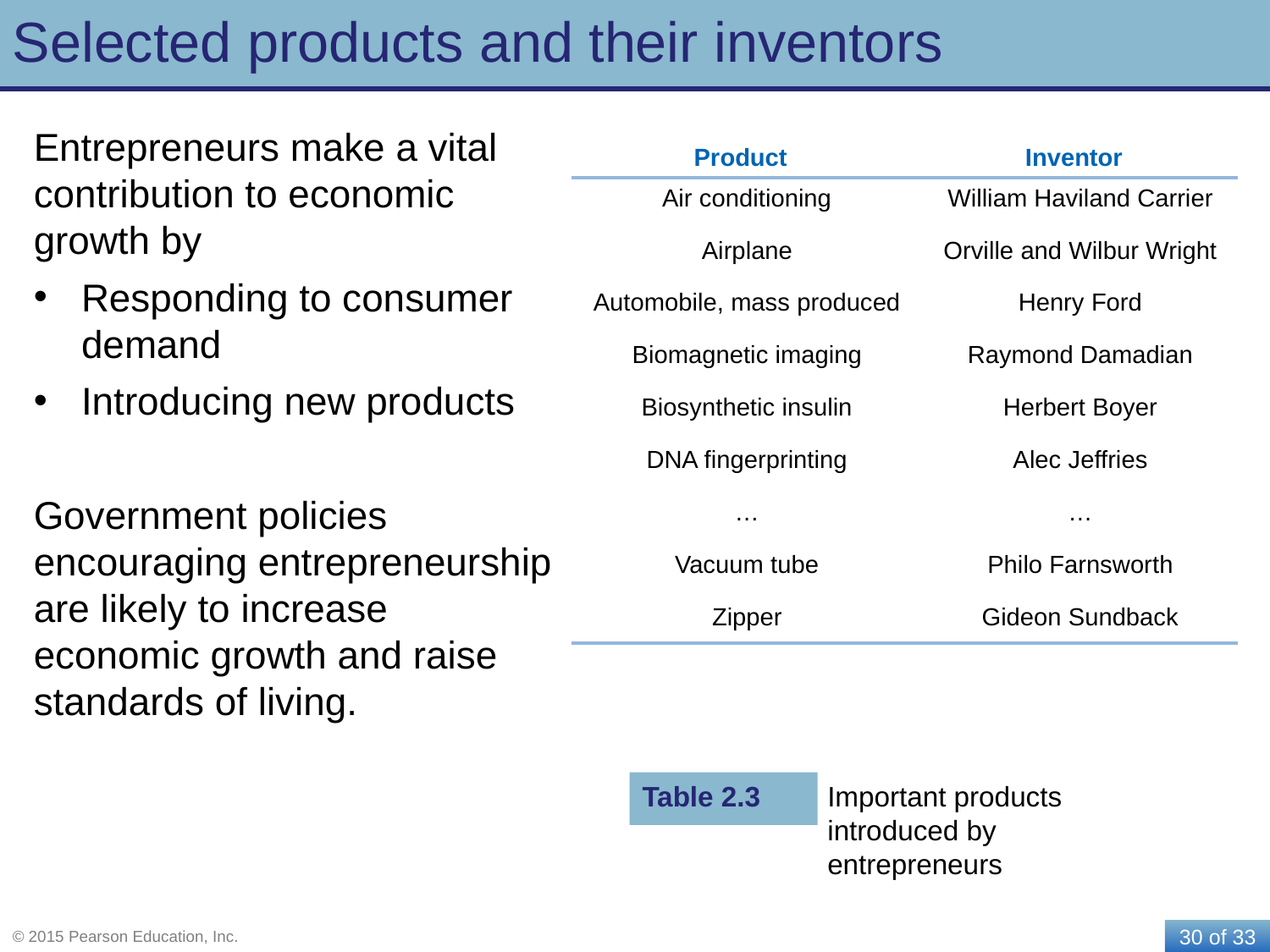

# Selected products and their inventors
Entrepreneurs make a vital contribution to economic growth by
Responding to consumer demand
Introducing new products

Government policies encouraging entrepreneurship are likely to increase economic growth and raise standards of living.
| Product | Inventor |
| --- | --- |
| Air conditioning | William Haviland Carrier |
| Airplane | Orville and Wilbur Wright |
| Automobile, mass produced | Henry Ford |
| Biomagnetic imaging | Raymond Damadian |
| Biosynthetic insulin | Herbert Boyer |
| DNA fingerprinting | Alec Jeffries |
| … | … |
| Vacuum tube | Philo Farnsworth |
| Zipper | Gideon Sundback |
Table 2.3
Important products introduced by entrepreneurs